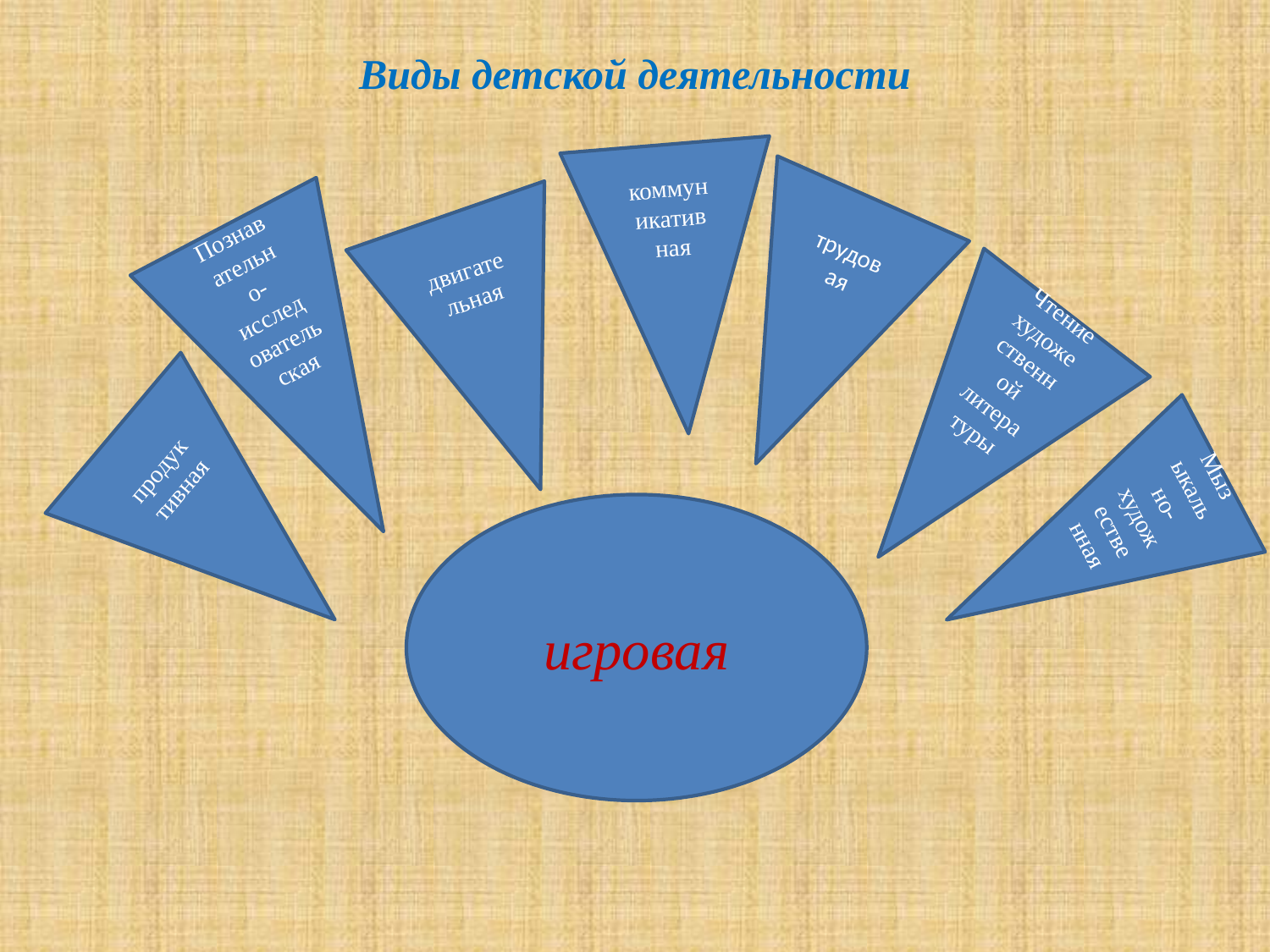

# Виды детской деятельности
коммуникативная

трудовая
Познавательно-исследовательская
двигательная
Чтение художественной литературы
продуктивная
Мызыкально-художественная
игровая